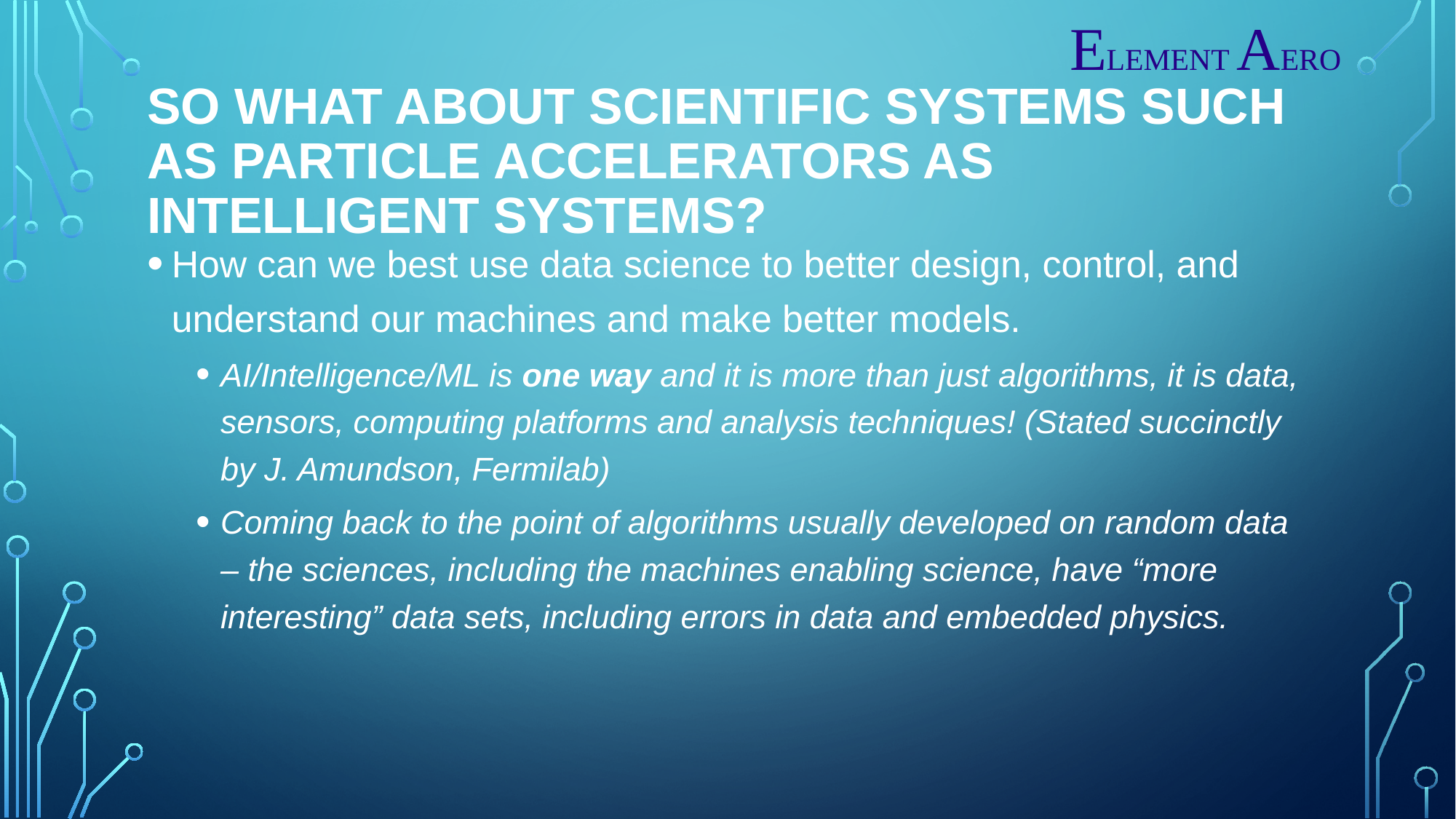

ELEMENT AERO
# SO WHAT ABOUT scientific systems such as particle Accelerators as Intelligent Systems?
How can we best use data science to better design, control, and understand our machines and make better models.
AI/Intelligence/ML is one way and it is more than just algorithms, it is data, sensors, computing platforms and analysis techniques! (Stated succinctly by J. Amundson, Fermilab)
Coming back to the point of algorithms usually developed on random data – the sciences, including the machines enabling science, have “more interesting” data sets, including errors in data and embedded physics.